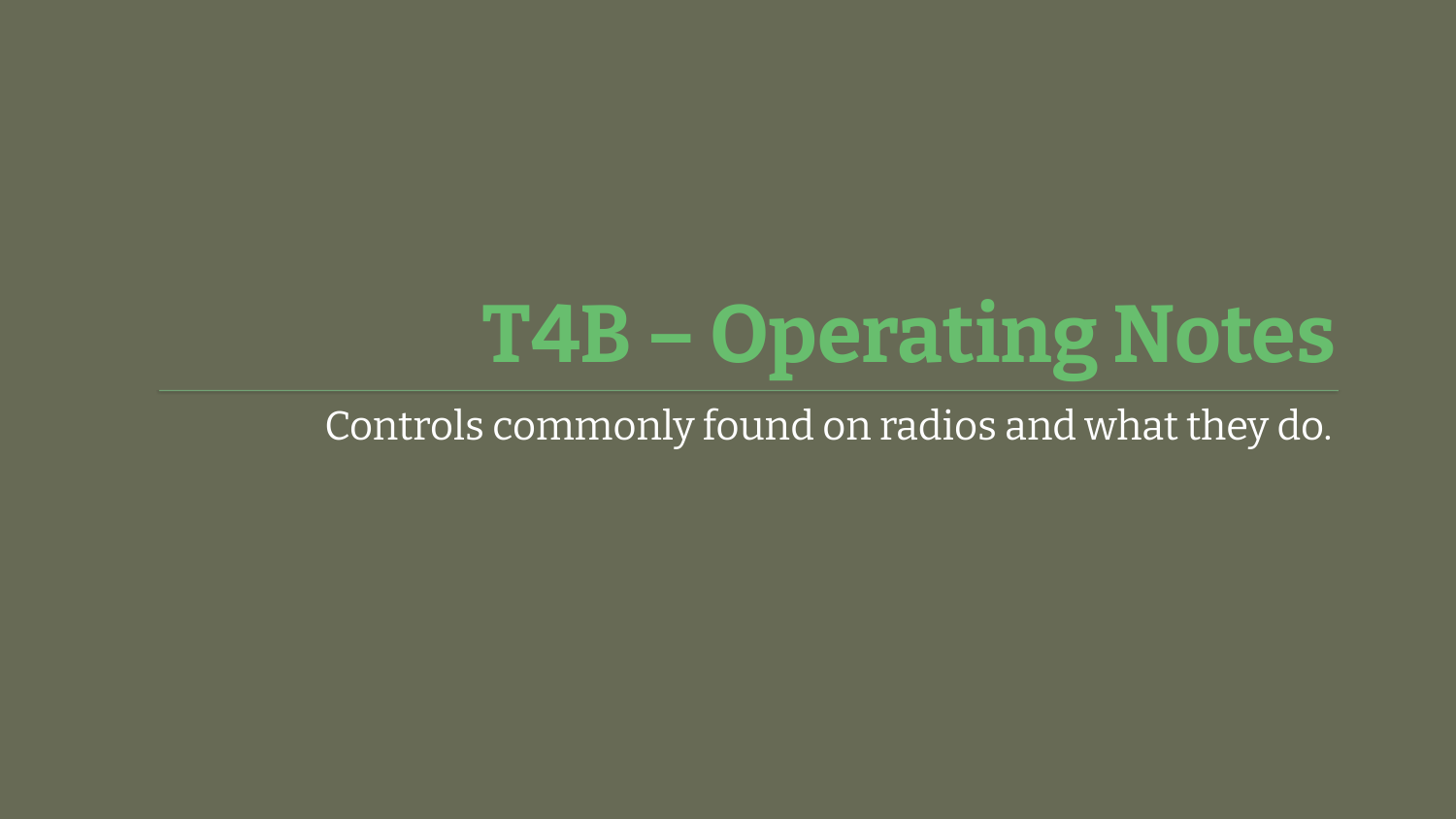

# T4B – Operating Notes
Controls commonly found on radios and what they do.